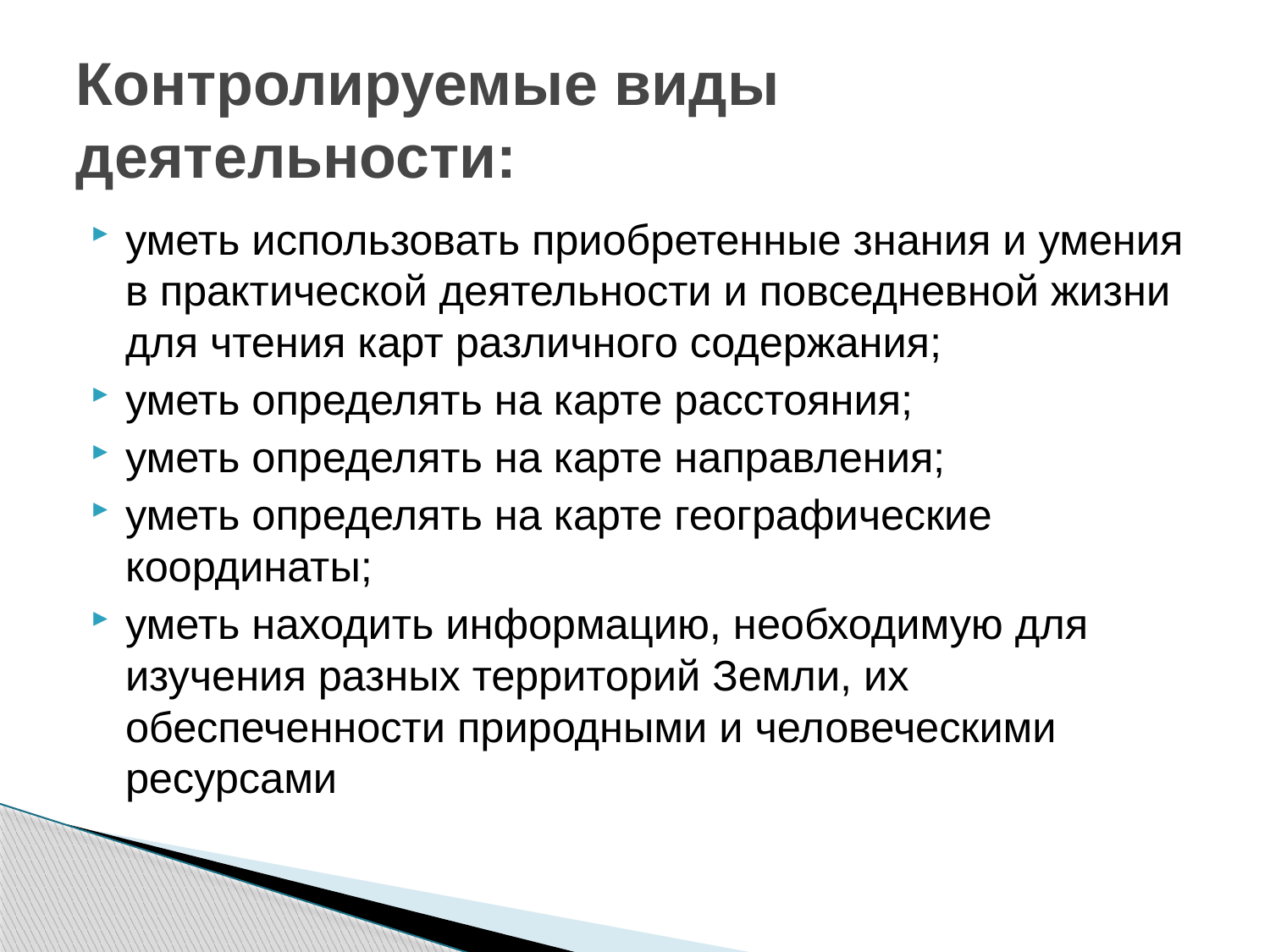

# Контролируемые виды деятельности:
уметь использовать приобретенные знания и умения в практической деятельности и повседневной жизни для чтения карт различного содержания;
уметь определять на карте расстояния;
уметь определять на карте направления;
уметь определять на карте географические координаты;
уметь находить информацию, необходимую для изучения разных территорий Земли, их обеспеченности природными и человеческими ресурсами